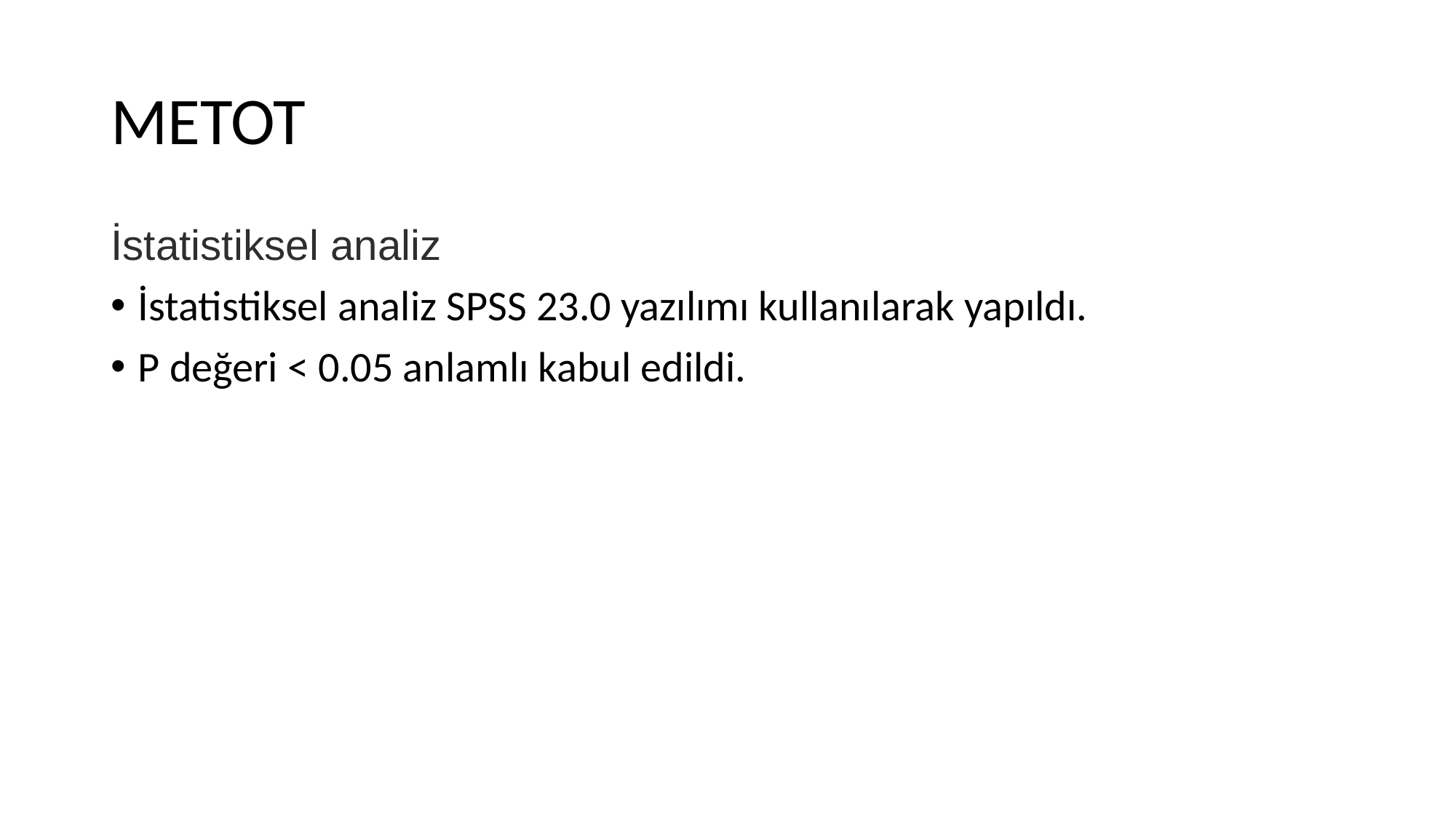

# METOT
İstatistiksel analiz
İstatistiksel analiz SPSS 23.0 yazılımı kullanılarak yapıldı.
P değeri < 0.05 anlamlı kabul edildi.